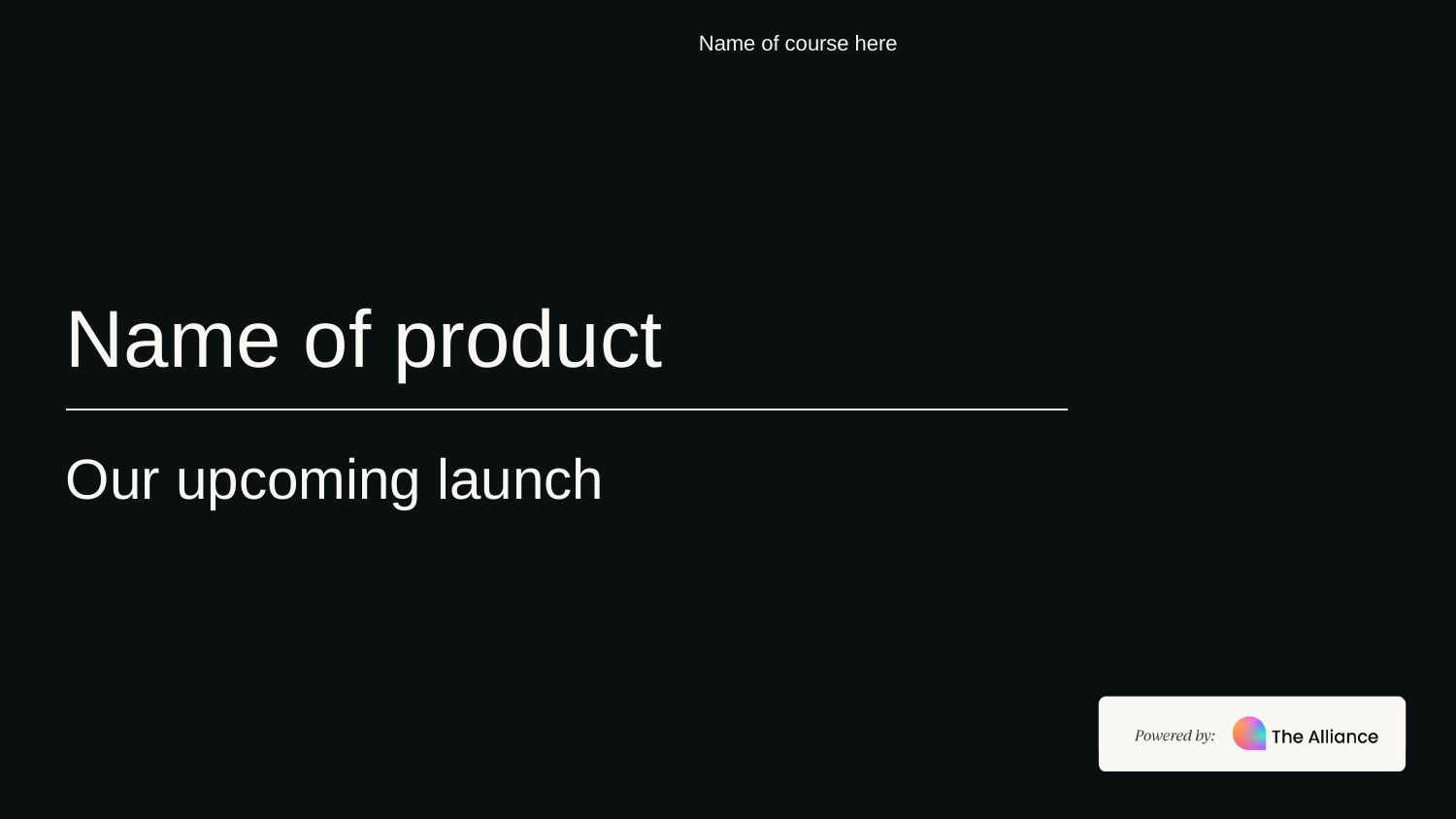

Name of course here
# Name of product
Our upcoming launch